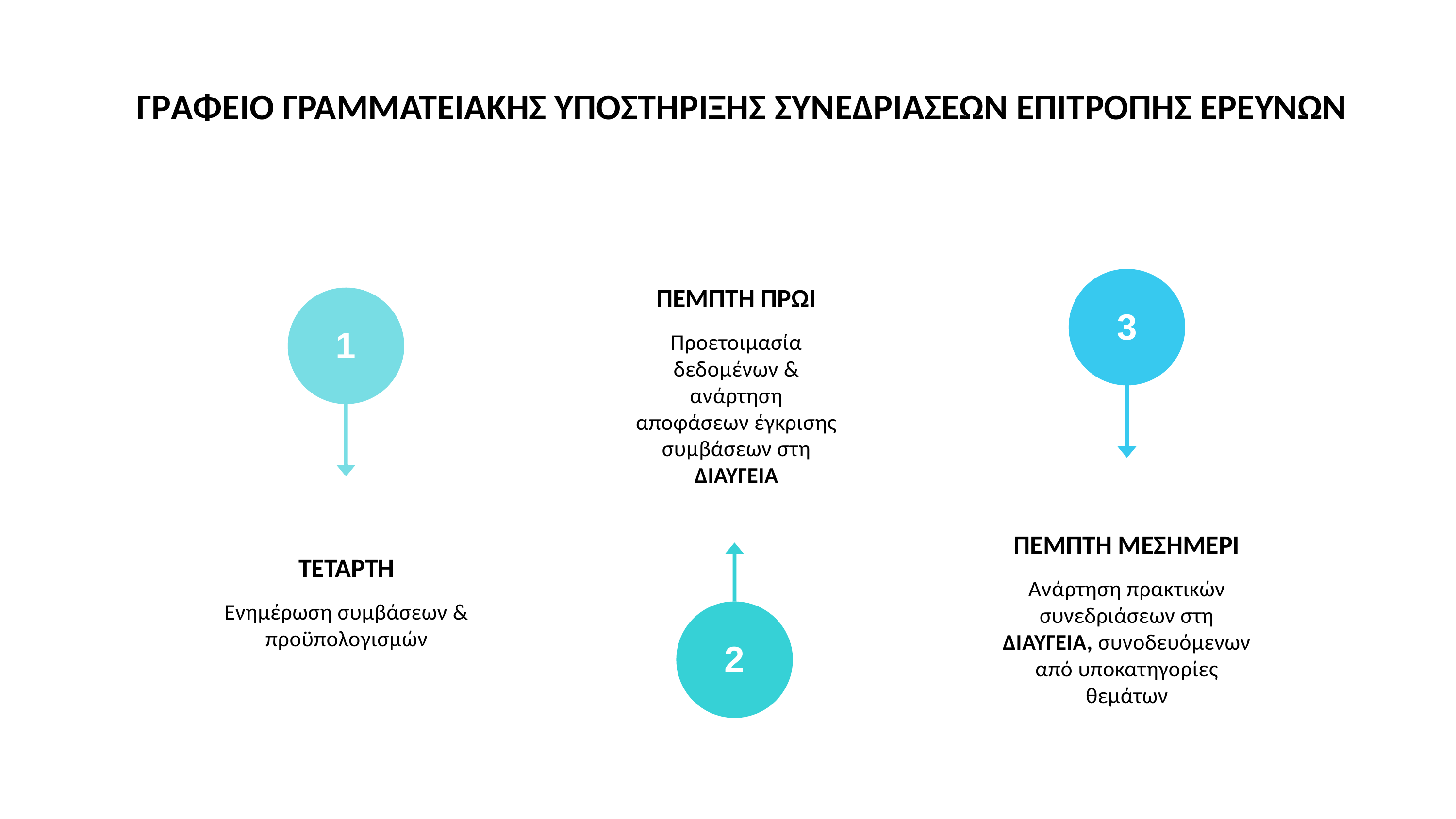

ΓΡΑΦΕΙΟ ΓΡΑΜΜΑΤΕΙΑΚΗΣ ΥΠΟΣΤΗΡΙΞΗΣ ΣΥΝΕΔΡΙΑΣΕΩΝ ΕΠΙΤΡΟΠΗΣ ΕΡΕΥΝΩΝ

3
ΠΕΜΠΤΗ ΠΡΩΙ
Προετοιμασία δεδομένων & ανάρτηση αποφάσεων έγκρισης συμβάσεων στη ΔΙΑΥΓΕΙΑ

1

ΠΕΜΠΤΗ ΜΕΣΗΜΕΡΙ
Ανάρτηση πρακτικών συνεδριάσεων στη ΔΙΑΥΓΕΙΑ, συνοδευόμενων από υποκατηγορίες θεμάτων

ΤΕΤΑΡΤΗ
Ενημέρωση συμβάσεων & προϋπολογισμών

2